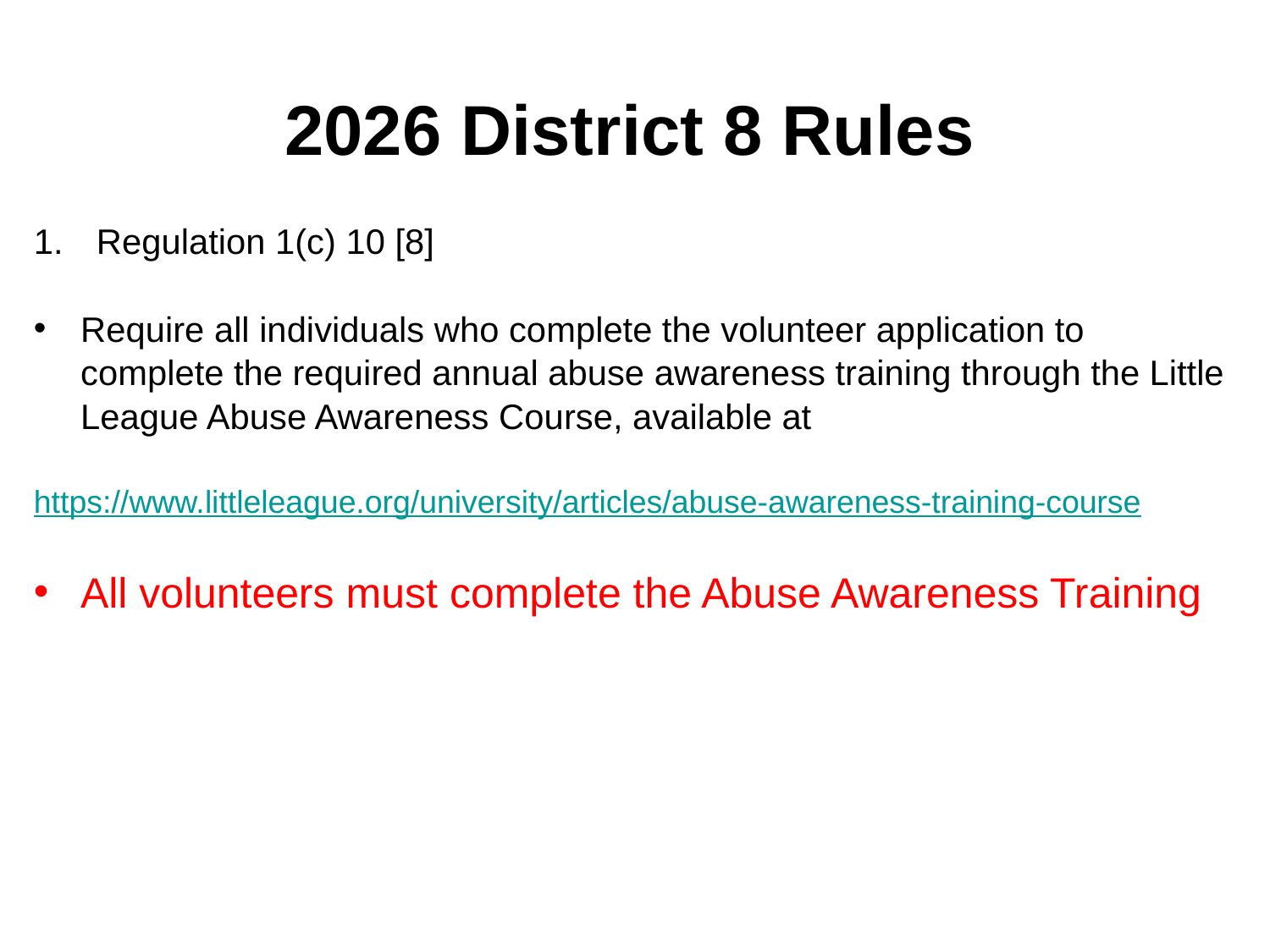

# 2026 District 8 Rules

Regulation 1(c) 10 [8]

Require all individuals who complete the volunteer application to complete the required annual abuse awareness training through the Little League Abuse Awareness Course, available at

https://www.littleleague.org/university/articles/abuse-awareness-training-course

All volunteers must complete the Abuse Awareness Training